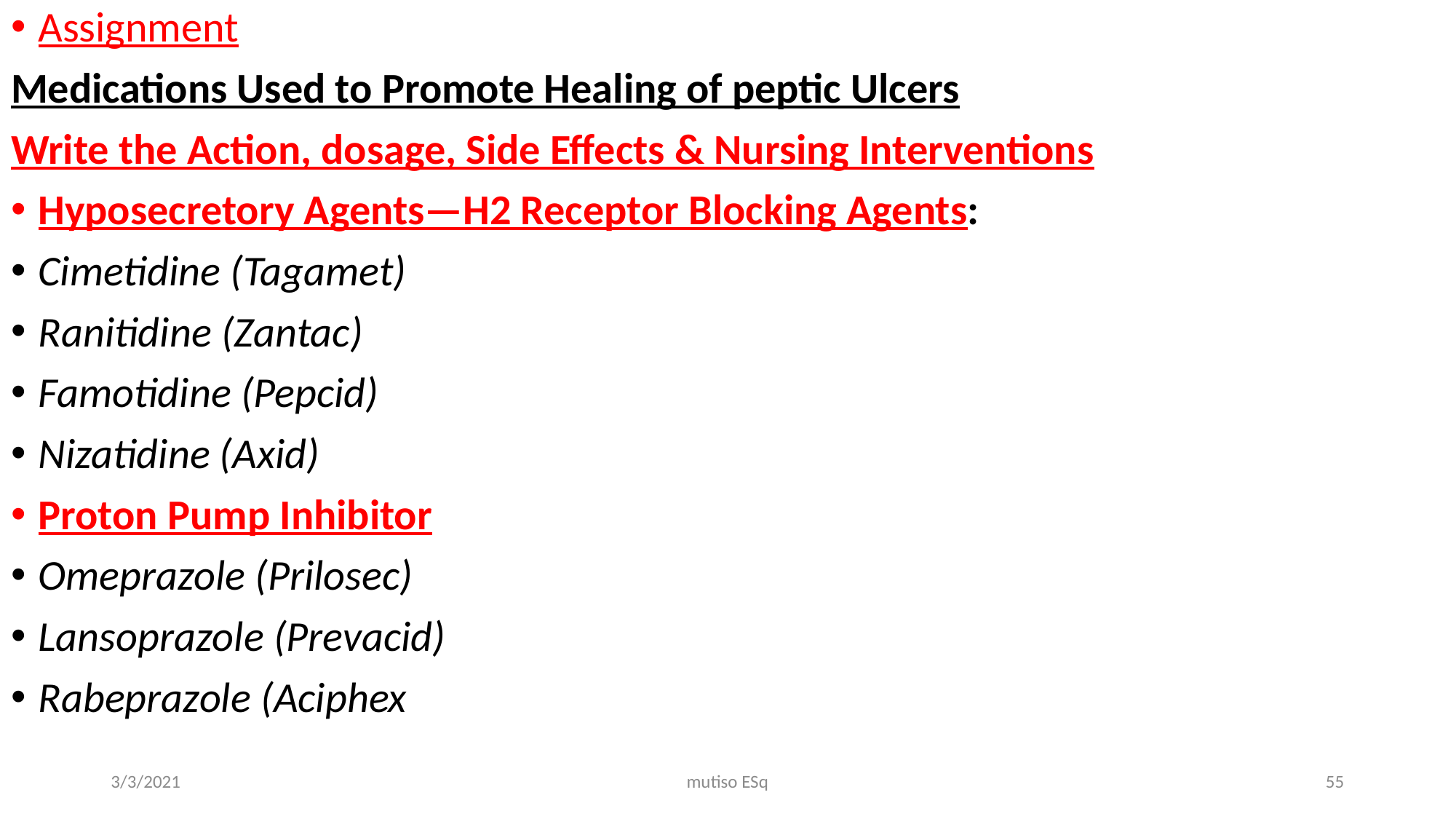

Assignment
Medications Used to Promote Healing of peptic Ulcers
Write the Action, dosage, Side Effects & Nursing Interventions
Hyposecretory Agents—H2 Receptor Blocking Agents:
Cimetidine (Tagamet)
Ranitidine (Zantac)
Famotidine (Pepcid)
Nizatidine (Axid)
Proton Pump Inhibitor
Omeprazole (Prilosec)
Lansoprazole (Prevacid)
Rabeprazole (Aciphex
3/3/2021
mutiso ESq
55